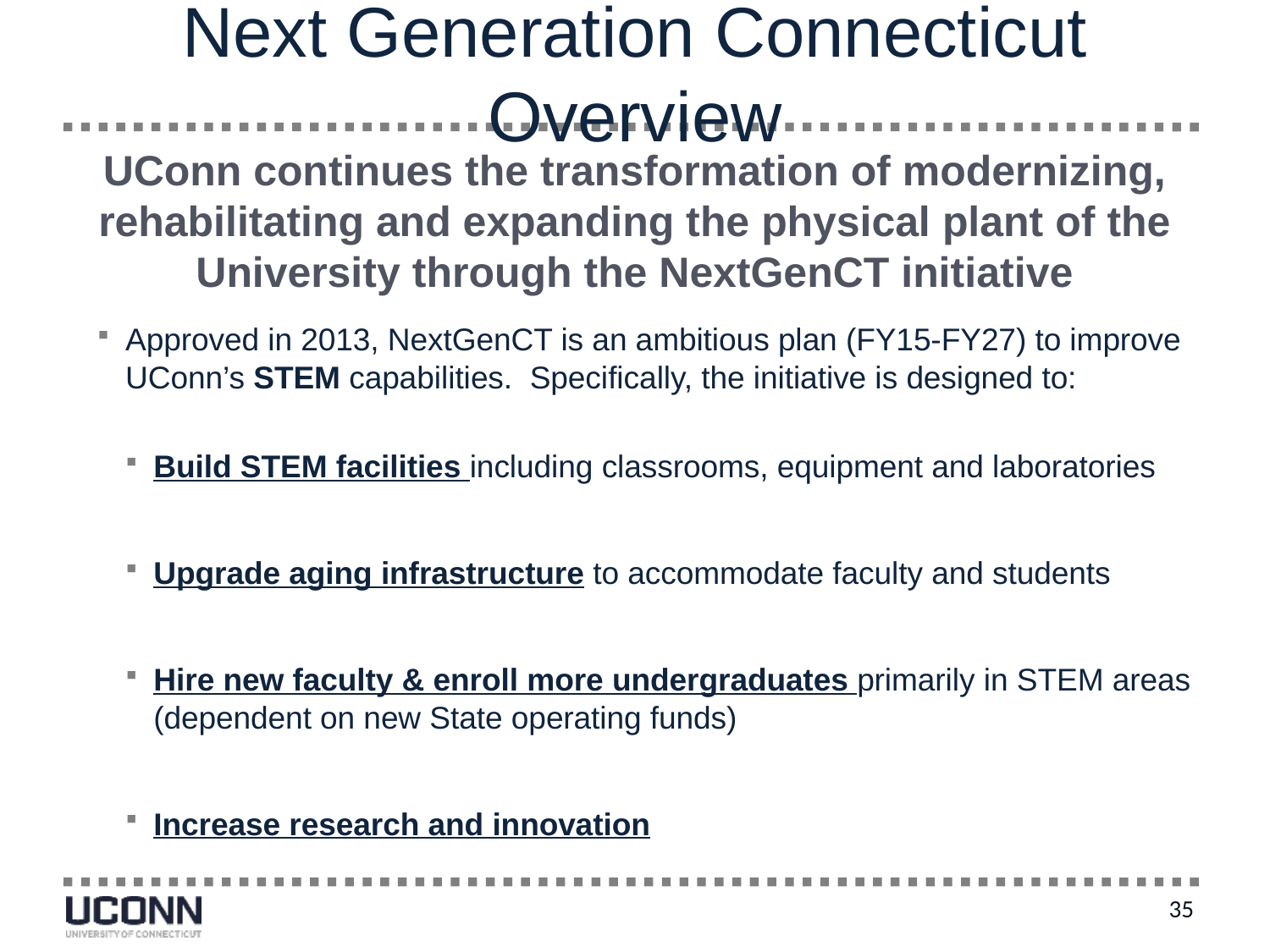

# Next Generation Connecticut Overview
UConn continues the transformation of modernizing, rehabilitating and expanding the physical plant of the University through the NextGenCT initiative
Approved in 2013, NextGenCT is an ambitious plan (FY15-FY27) to improve UConn’s STEM capabilities.  Specifically, the initiative is designed to:

Build STEM facilities including classrooms, equipment and laboratories

Upgrade aging infrastructure to accommodate faculty and students

Hire new faculty & enroll more undergraduates primarily in STEM areas (dependent on new State operating funds)

Increase research and innovation

35